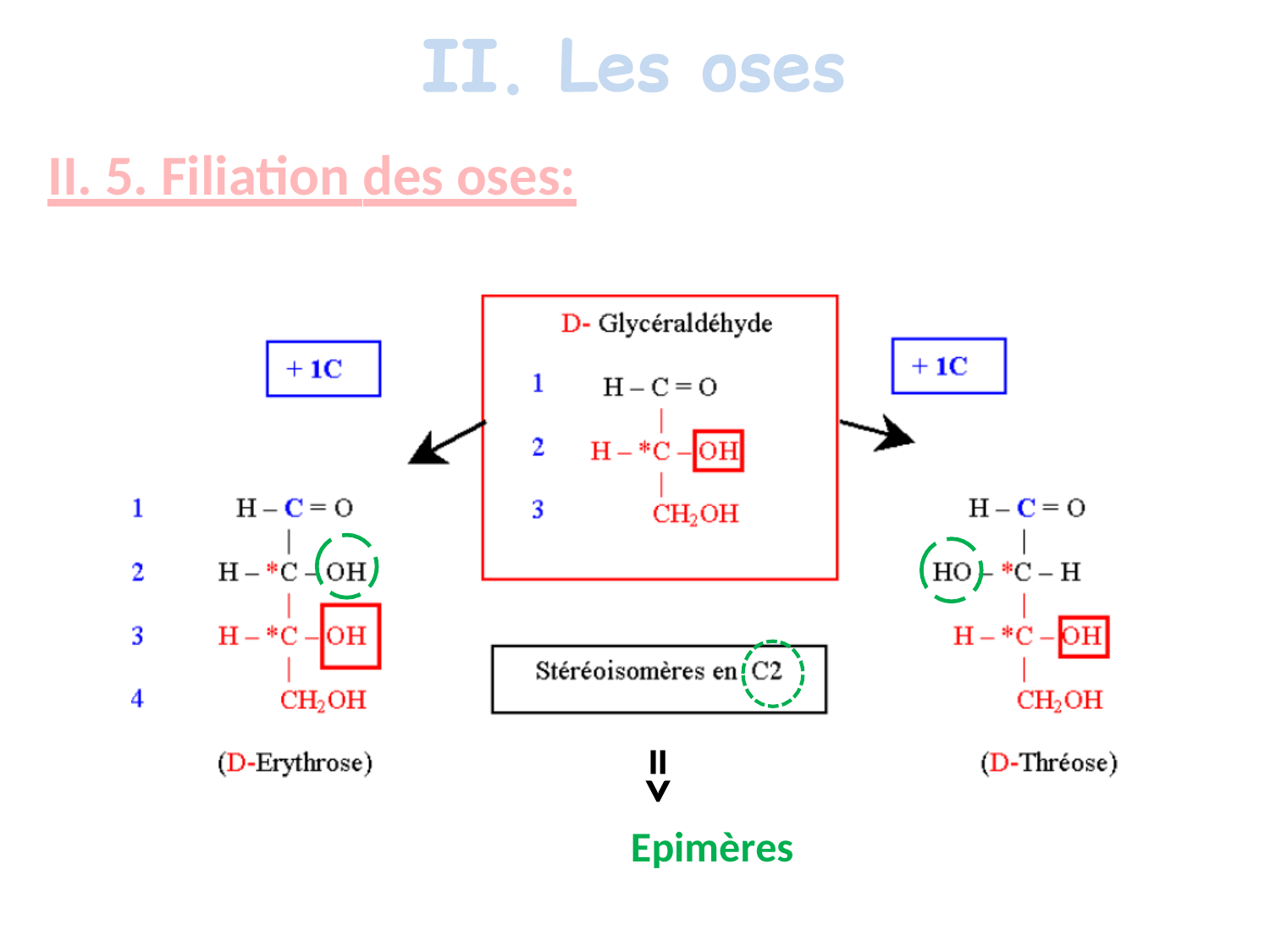

# II. Les oses
II. 5. Filiation des oses:

=>
Epimères